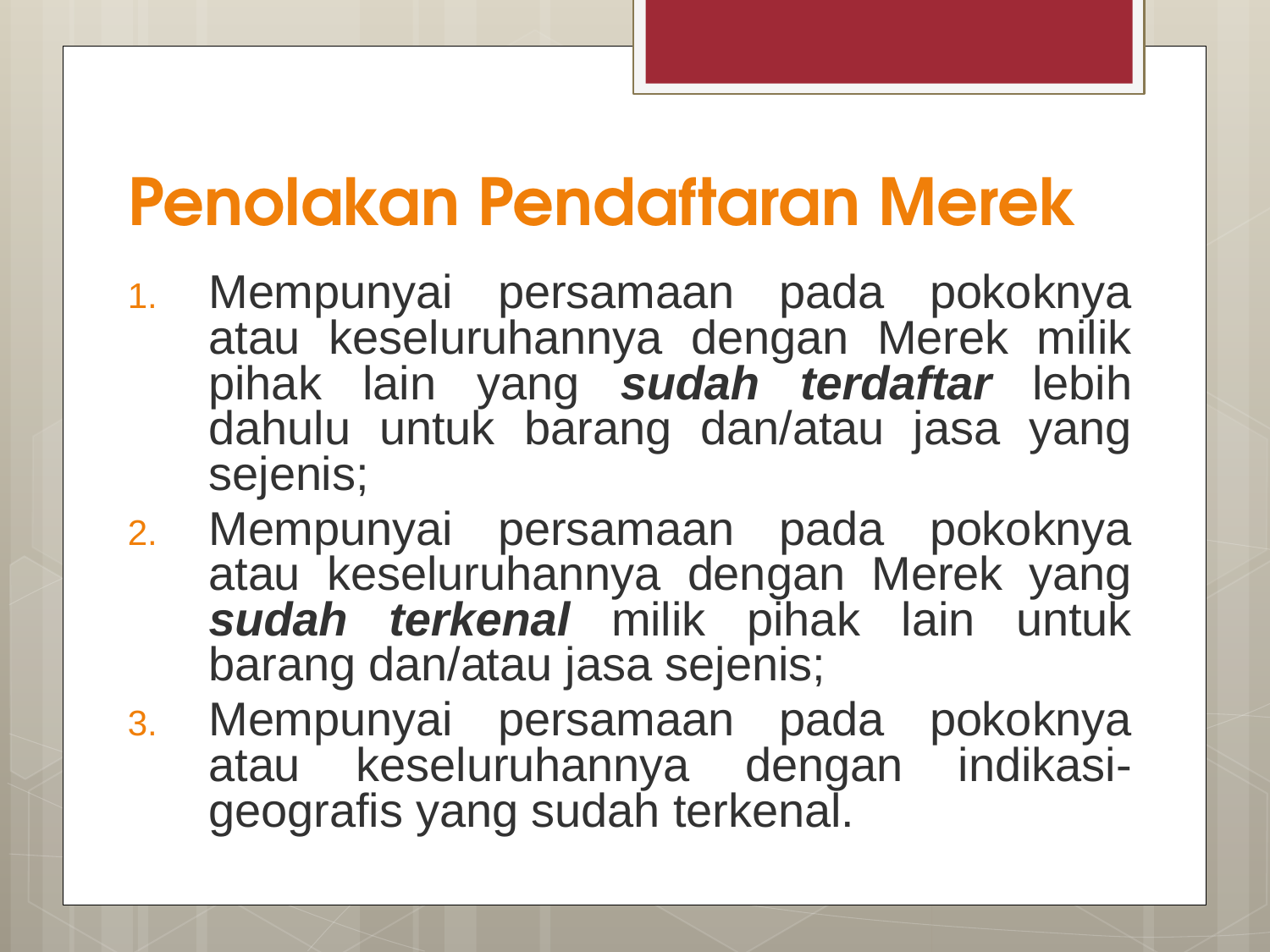

# Penolakan Pendaftaran Merek
Mempunyai persamaan pada pokoknya atau keseluruhannya dengan Merek milik pihak lain yang sudah terdaftar lebih dahulu untuk barang dan/atau jasa yang sejenis;
Mempunyai persamaan pada pokoknya atau keseluruhannya dengan Merek yang sudah terkenal milik pihak lain untuk barang dan/atau jasa sejenis;
Mempunyai persamaan pada pokoknya atau keseluruhannya dengan indikasi-geografis yang sudah terkenal.